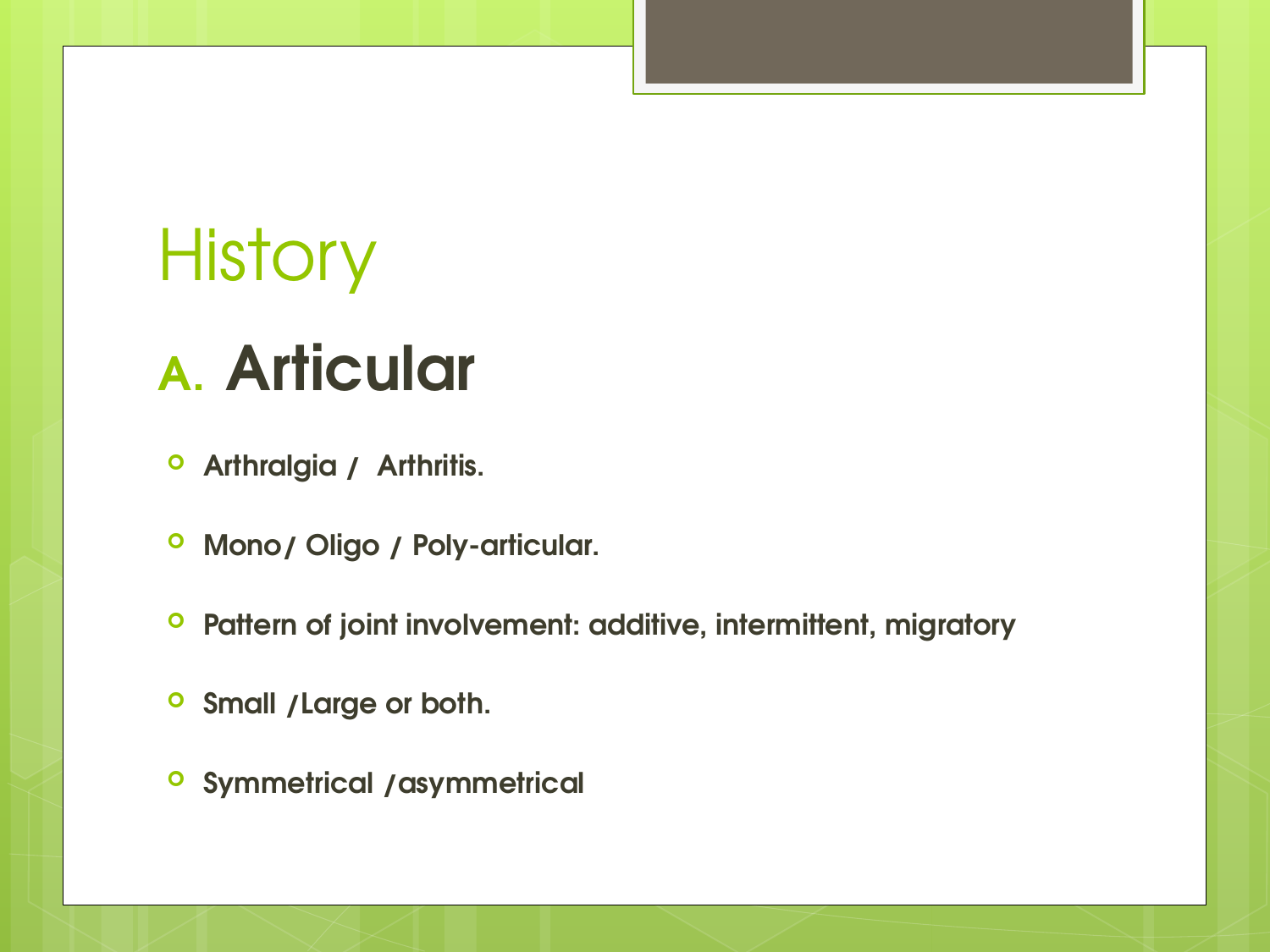

# History
Articular

Arthralgia /  Arthritis.

Mono/ Oligo / Poly-articular.

Pattern of joint involvement: additive, intermittent, migratory

Small /Large or both.

Symmetrical /asymmetrical